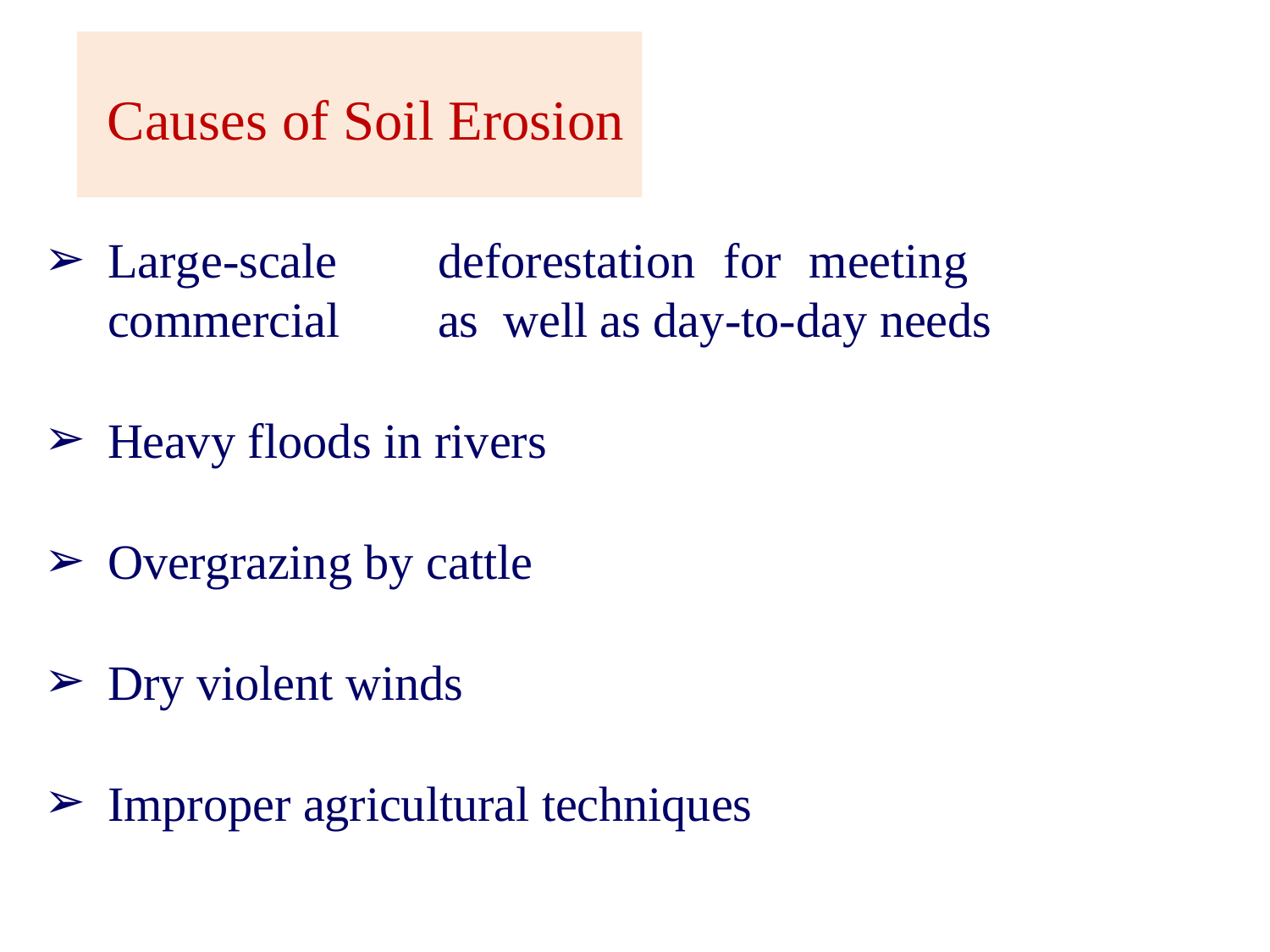

# Causes of Soil Erosion
Large-scale	deforestation	for	meeting	commercial	as  well as day-to-day needs

Heavy floods in rivers

Overgrazing by cattle

Dry violent winds

Improper agricultural techniques